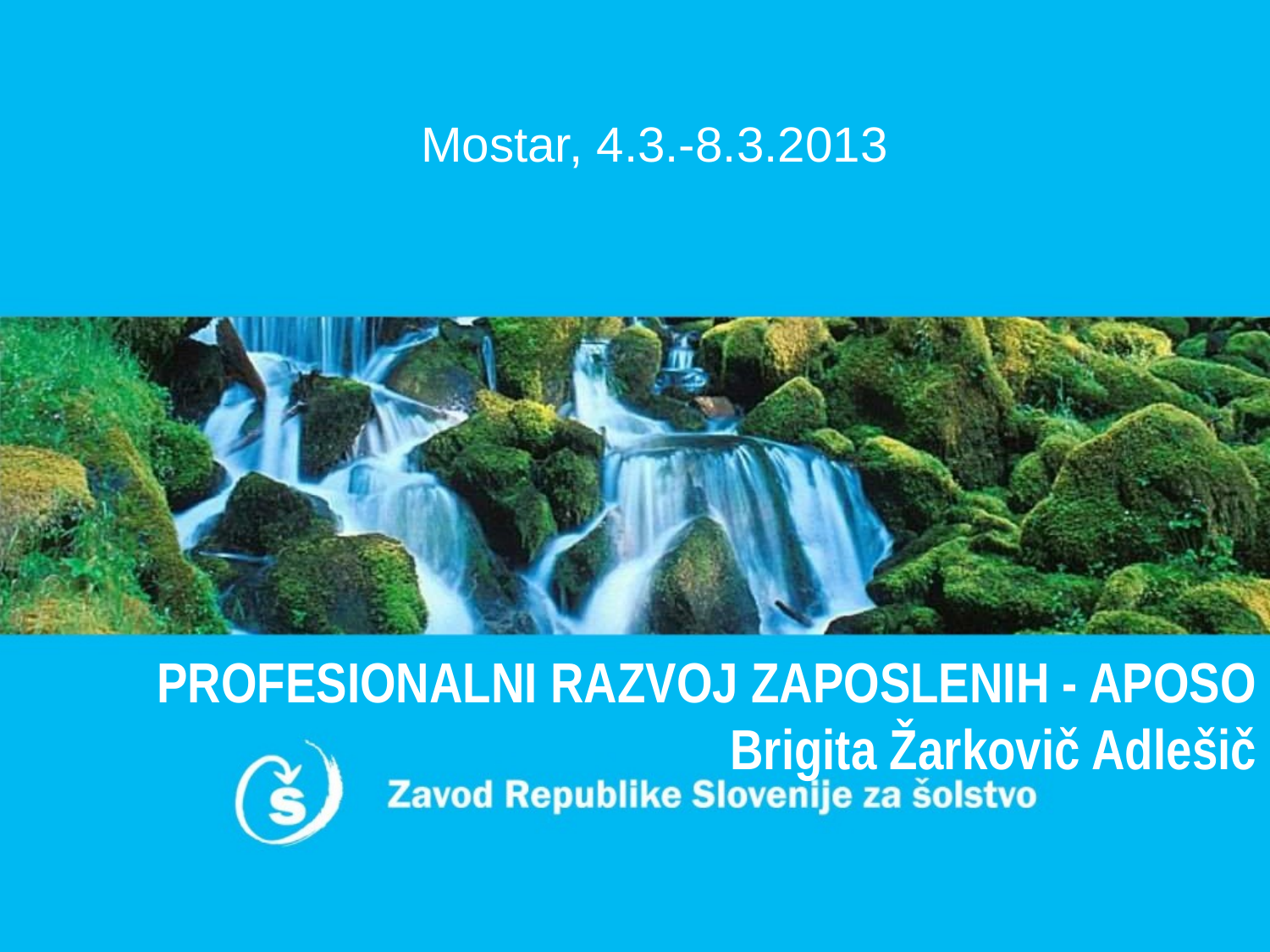

Mostar, 4.3.-8.3.2013
# PROFESIONALNI RAZVOJ ZAPOSLENIH - APOSO Brigita Žarkovič Adlešič